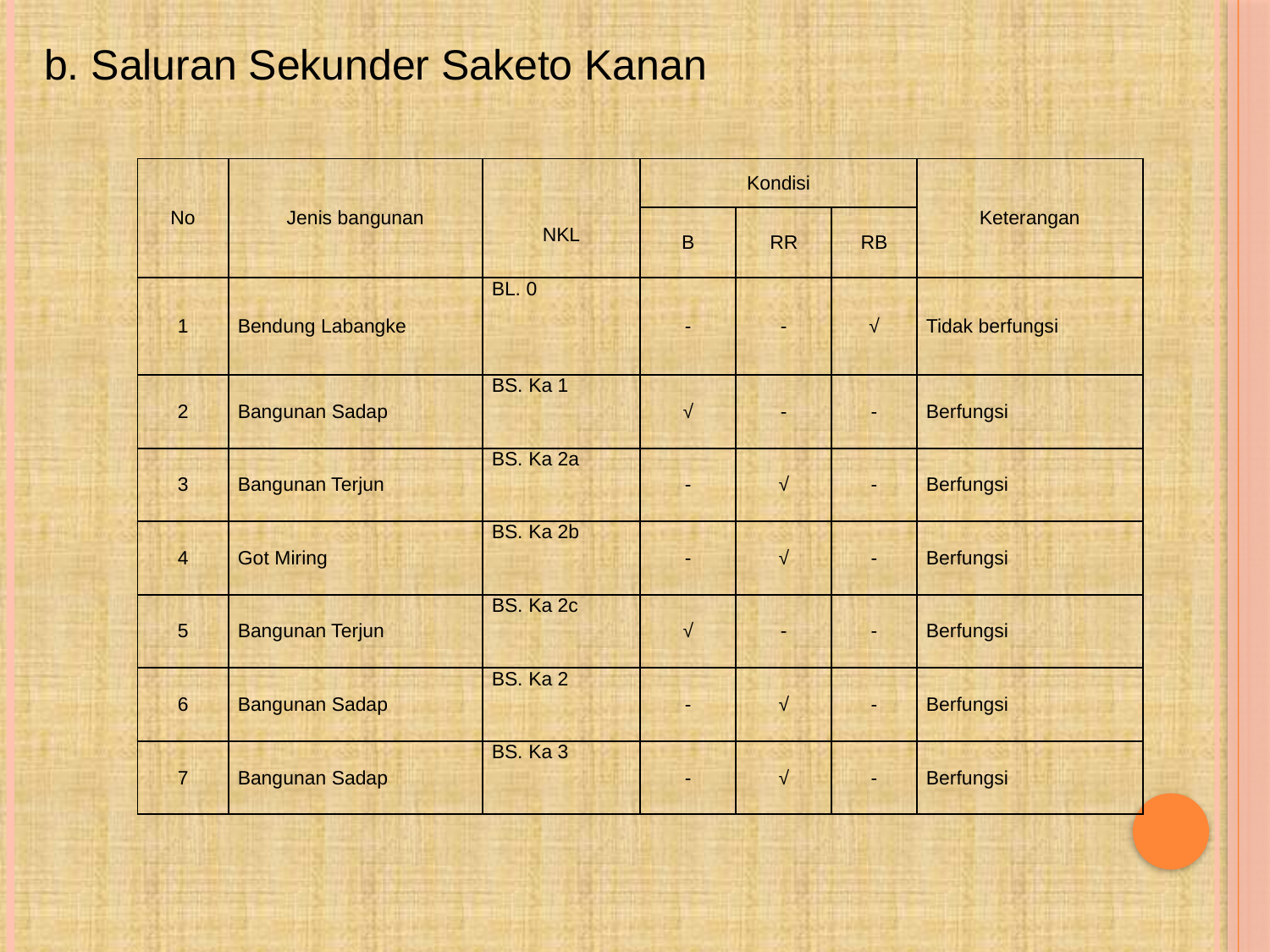

b. Saluran Sekunder Saketo Kanan

| No | Jenis bangunan | NKL | Kondisi |  |  | Keterangan |
| --- | --- | --- | --- | --- | --- | --- |
|  |  |  | B | RR | RB |  |
| 1 | Bendung Labangke | BL. 0 | - | - | √ | Tidak berfungsi |
| 2 | Bangunan Sadap | BS. Ka 1 | √ | - | - | Berfungsi |
| 3 | Bangunan Terjun | BS. Ka 2a | - | √ | - | Berfungsi |
| 4 | Got Miring | BS. Ka 2b | - | √ | - | Berfungsi |
| 5 | Bangunan Terjun | BS. Ka 2c | √ | - | - | Berfungsi |
| 6 | Bangunan Sadap | BS. Ka 2 | - | √ | - | Berfungsi |
| 7 | Bangunan Sadap | BS. Ka 3 | - | √ | - | Berfungsi |